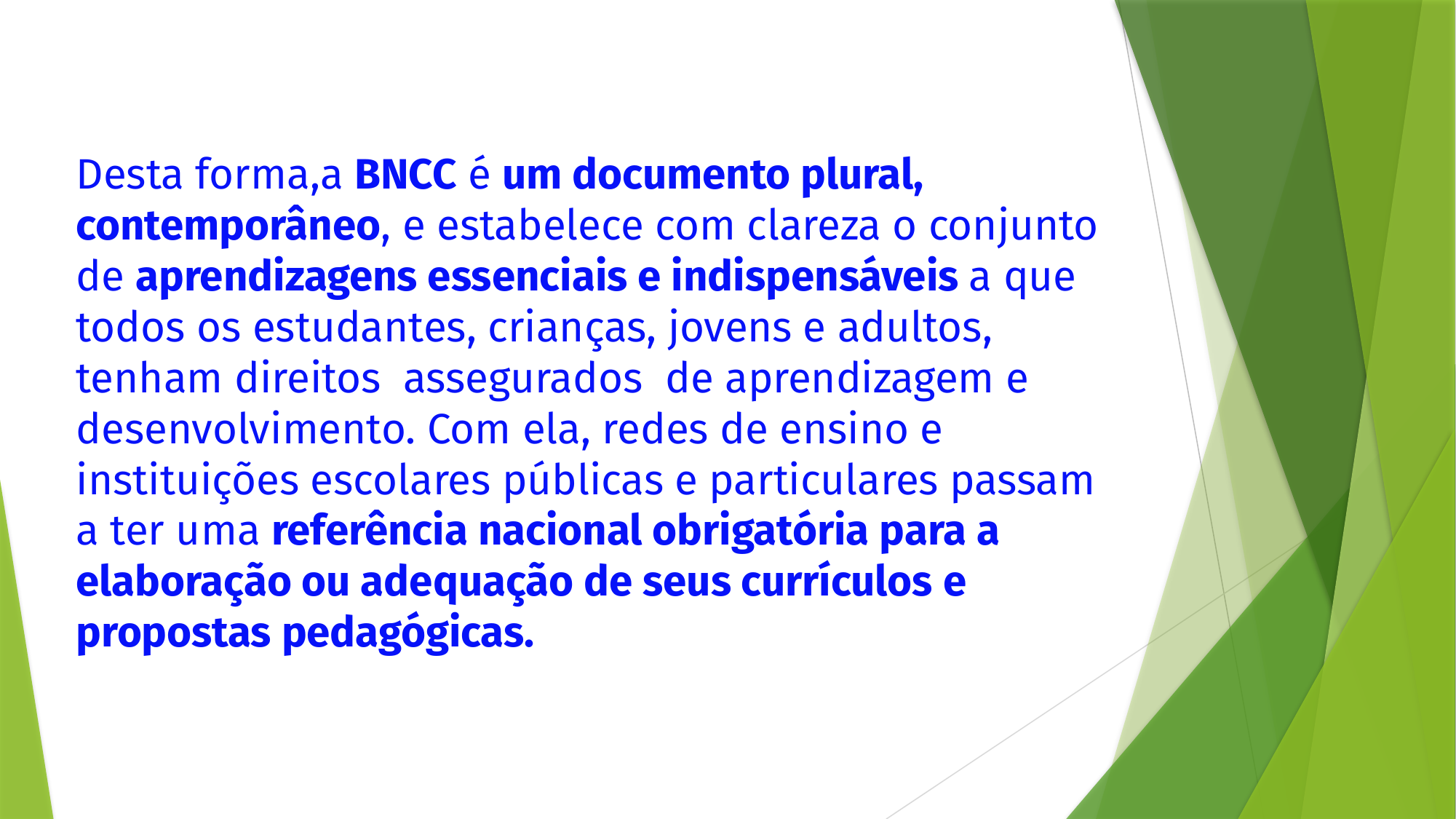

Desta forma,a BNCC é um documento plural, contemporâneo, e estabelece com clareza o conjunto de aprendizagens essenciais e indispensáveis a que todos os estudantes, crianças, jovens e adultos, tenham direitos  assegurados  de aprendizagem e desenvolvimento. Com ela, redes de ensino e instituições escolares públicas e particulares passam a ter uma referência nacional obrigatória para a elaboração ou adequação de seus currículos e propostas pedagógicas.